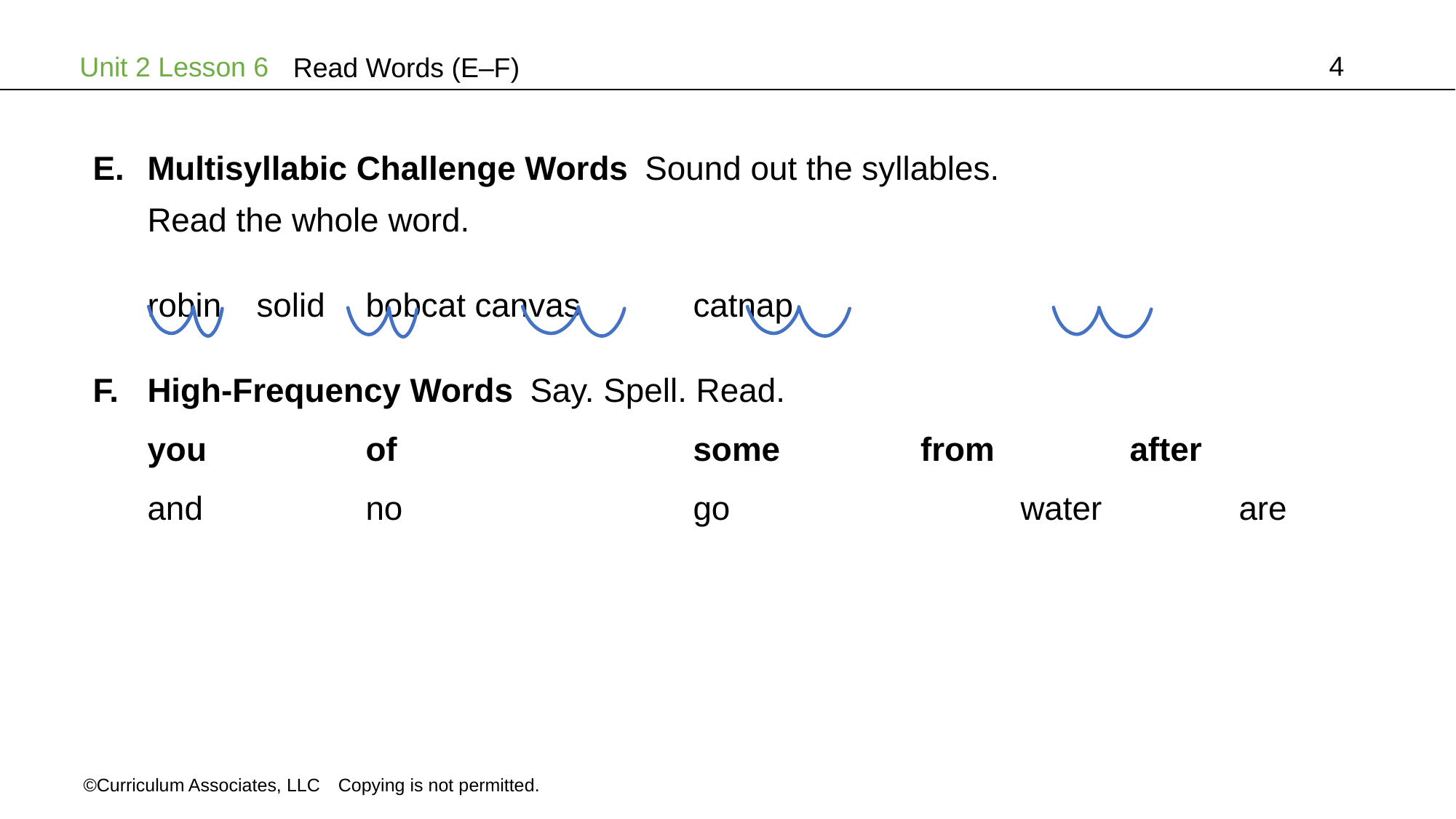

4
Read Words (E–F)

Multisyllabic Challenge Words Sound out the syllables.
Read the whole word.
robin	solid	bobcat	canvas		catnap
High-Frequency Words Say. Spell. Read.
you		of			some		 from		after
and		no			go			water		are